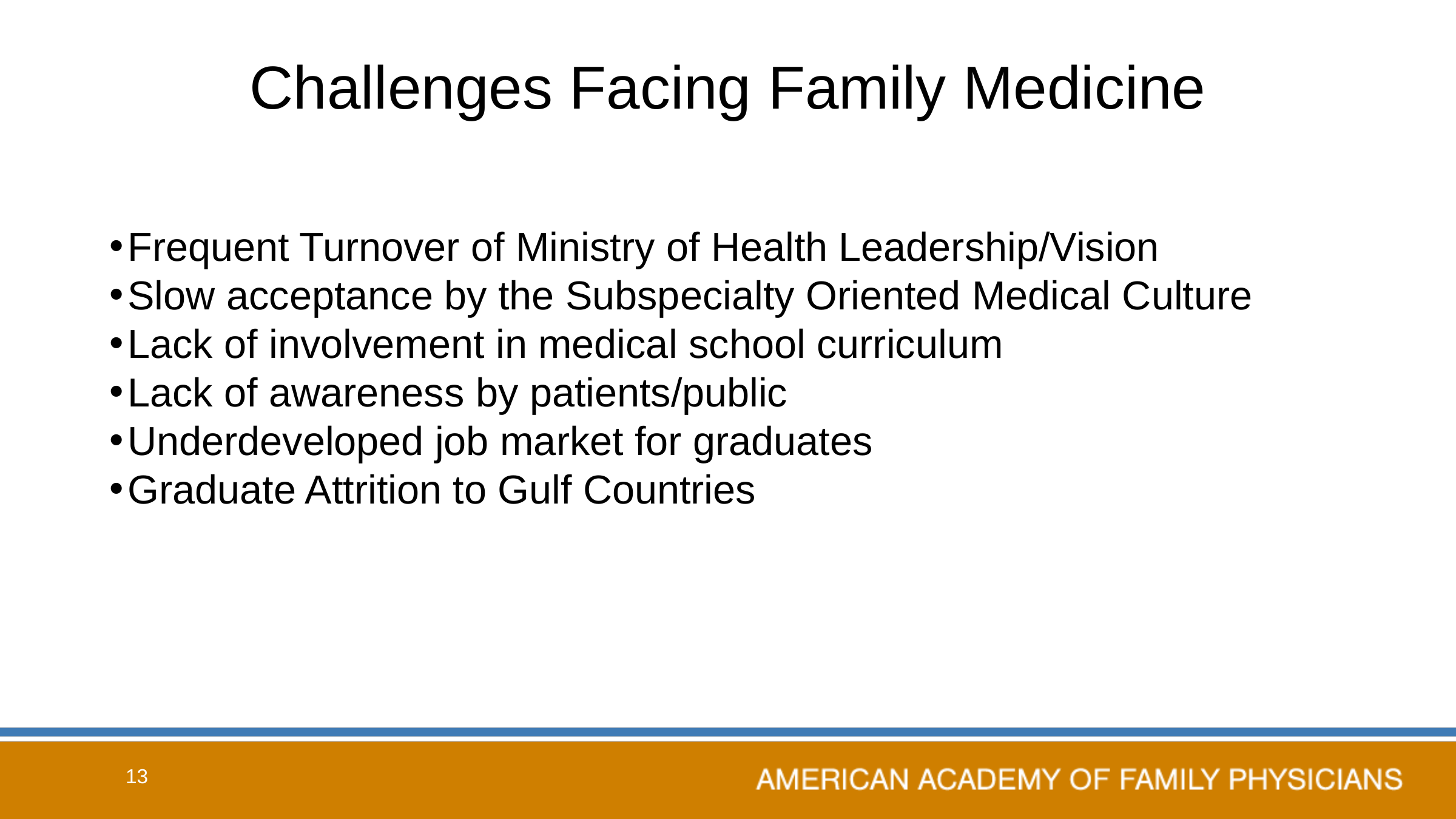

# Challenges Facing Family Medicine
Frequent Turnover of Ministry of Health Leadership/Vision
Slow acceptance by the Subspecialty Oriented Medical Culture
Lack of involvement in medical school curriculum
Lack of awareness by patients/public
Underdeveloped job market for graduates
Graduate Attrition to Gulf Countries
13